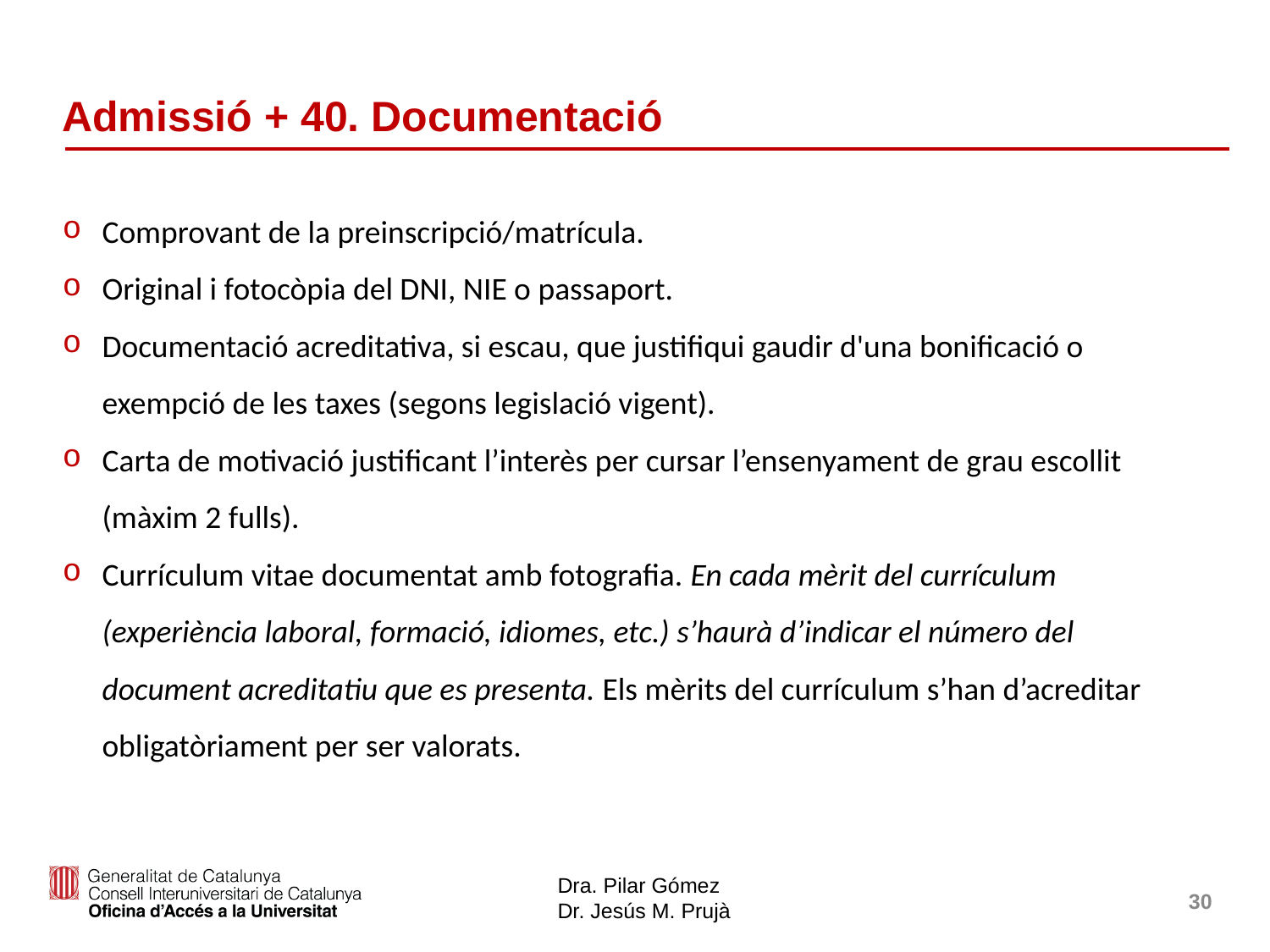

# Admissió + 40. Documentació
Comprovant de la preinscripció/matrícula.
Original i fotocòpia del DNI, NIE o passaport.
Documentació acreditativa, si escau, que justifiqui gaudir d'una bonificació o exempció de les taxes (segons legislació vigent).
Carta de motivació justificant l’interès per cursar l’ensenyament de grau escollit (màxim 2 fulls).
Currículum vitae documentat amb fotografia. En cada mèrit del currículum (experiència laboral, formació, idiomes, etc.) s’haurà d’indicar el número del document acreditatiu que es presenta. Els mèrits del currículum s’han d’acreditar obligatòriament per ser valorats.

30